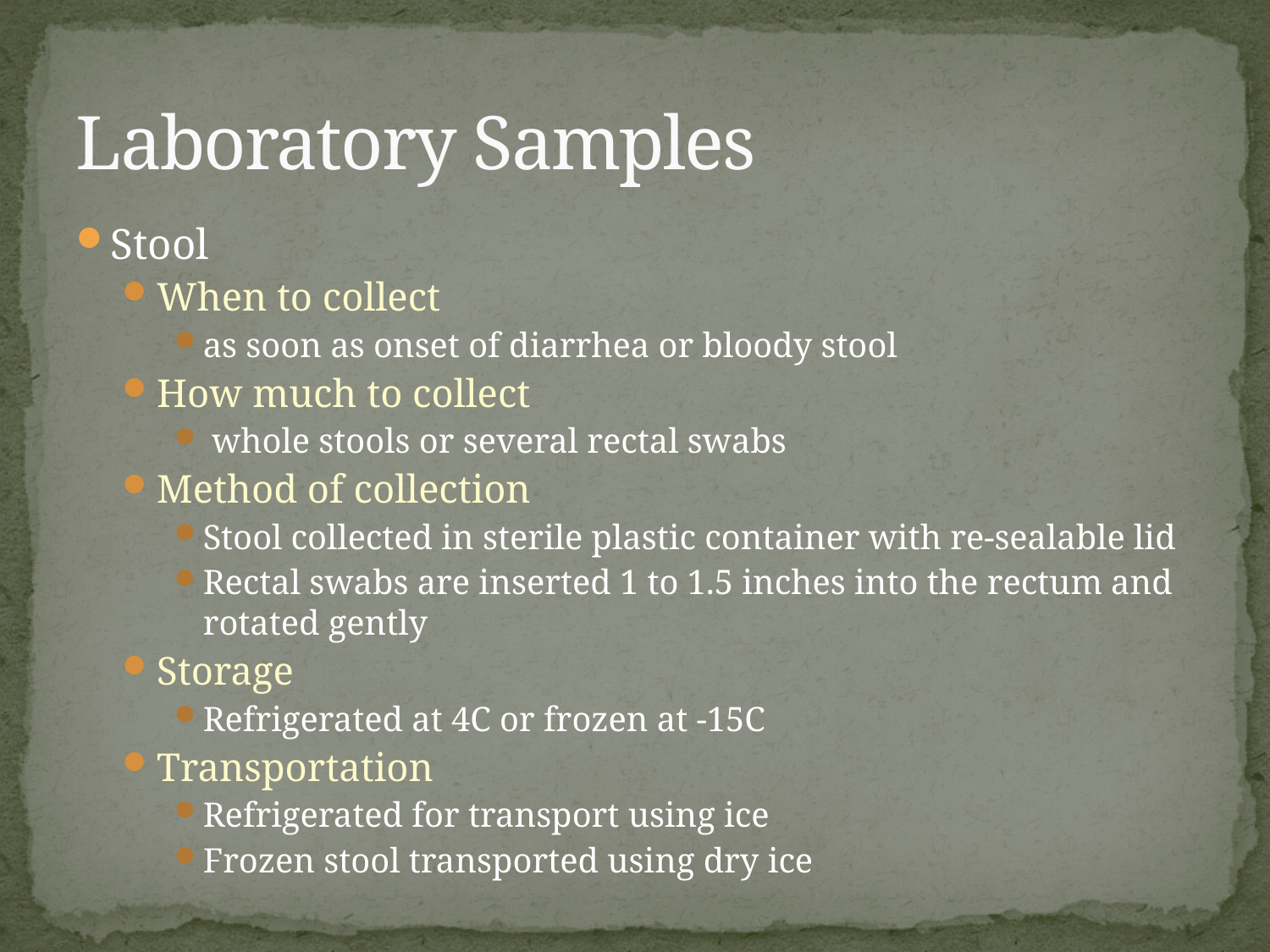

# Laboratory Samples
Stool
When to collect
as soon as onset of diarrhea or bloody stool
How much to collect
 whole stools or several rectal swabs
Method of collection
Stool collected in sterile plastic container with re-sealable lid
Rectal swabs are inserted 1 to 1.5 inches into the rectum and rotated gently
Storage
Refrigerated at 4C or frozen at -15C
Transportation
Refrigerated for transport using ice
Frozen stool transported using dry ice